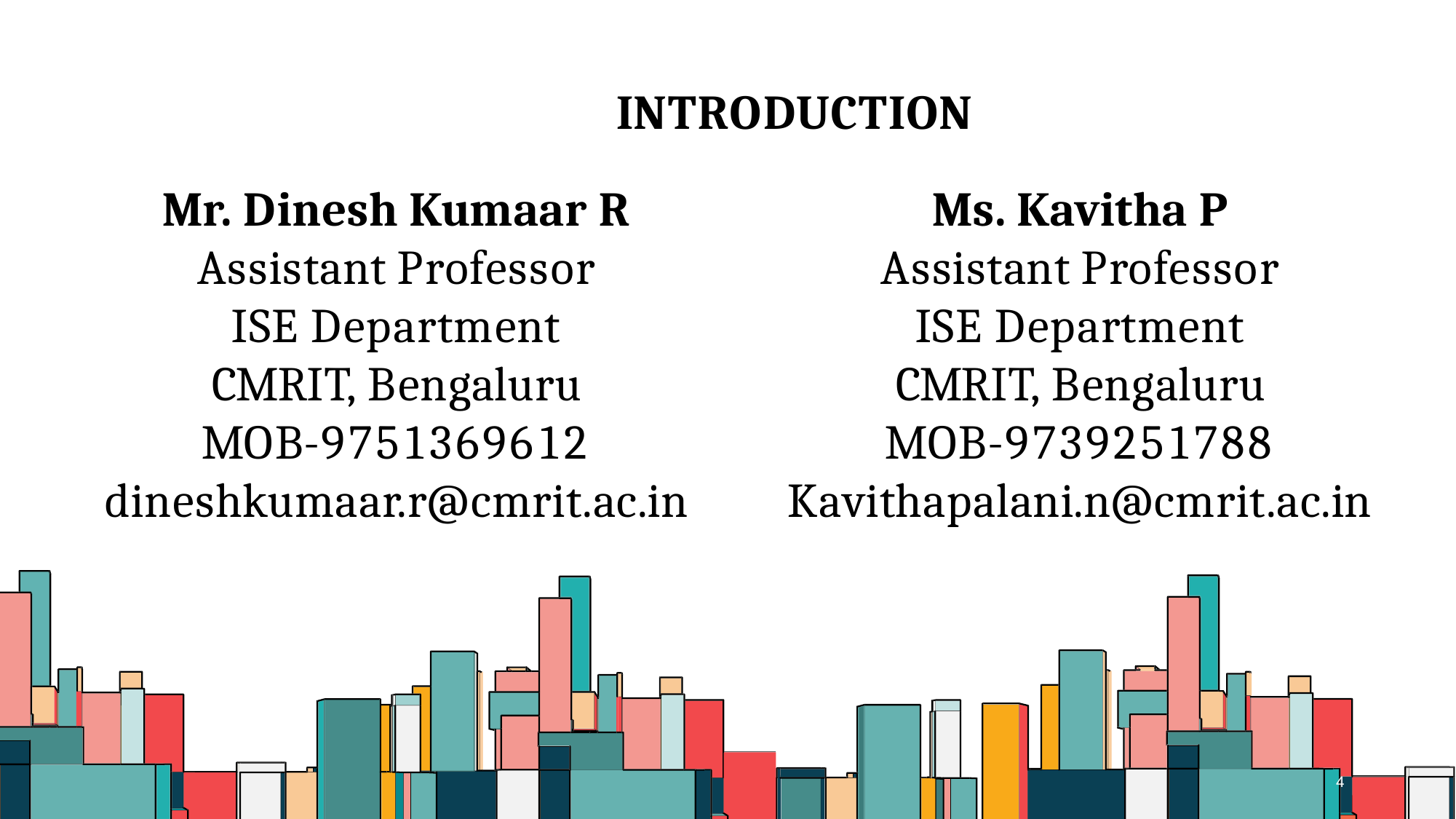

INTRODUCTION

Mr. Dinesh Kumaar R
Assistant Professor
ISE Department
CMRIT, Bengaluru
MOB-9751369612
dineshkumaar.r@cmrit.ac.in

Ms. Kavitha P
Assistant Professor
ISE Department
CMRIT, Bengaluru
MOB-9739251788
Kavithapalani.n@cmrit.ac.in

4